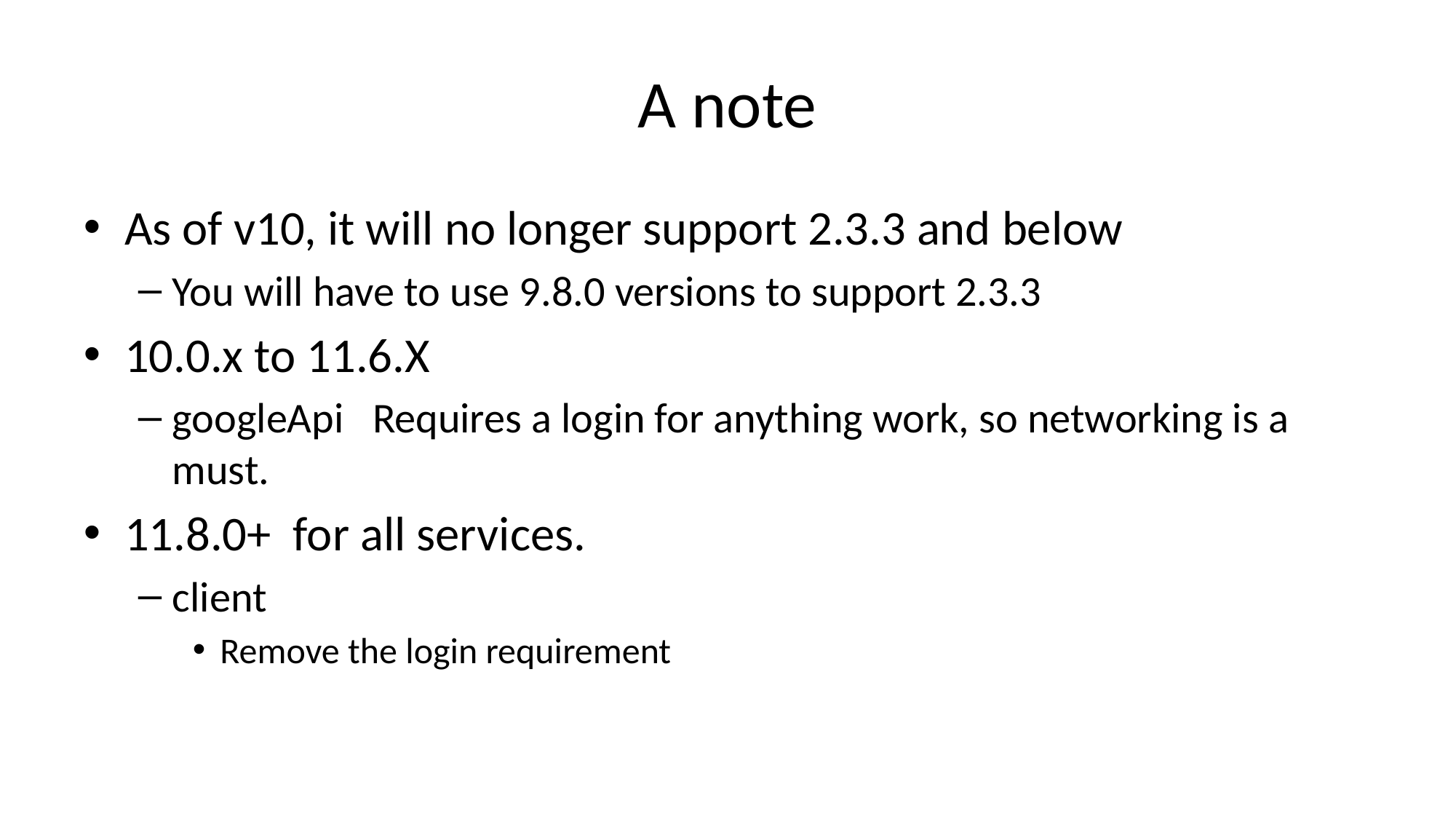

# A note
As of v10, it will no longer support 2.3.3 and below
You will have to use 9.8.0 versions to support 2.3.3
10.0.x to 11.6.X
googleApi   Requires a login for anything work, so networking is a must.
11.8.0+  for all services.
client
Remove the login requirement